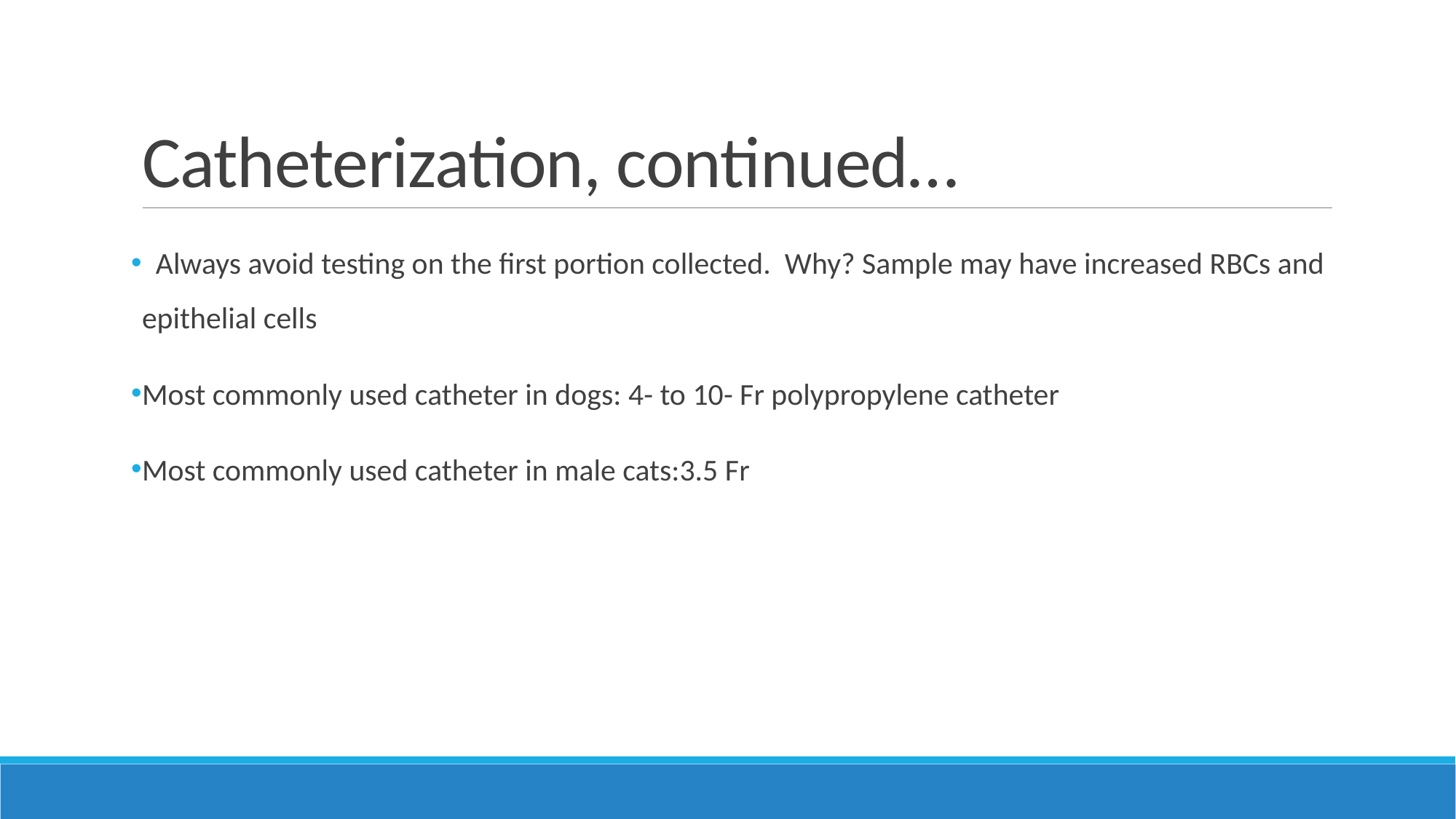

# Catheterization, continued…
  Always avoid testing on the first portion collected.  Why? Sample may have increased RBCs and epithelial cells
Most commonly used catheter in dogs: 4- to 10- Fr polypropylene catheter
Most commonly used catheter in male cats:3.5 Fr